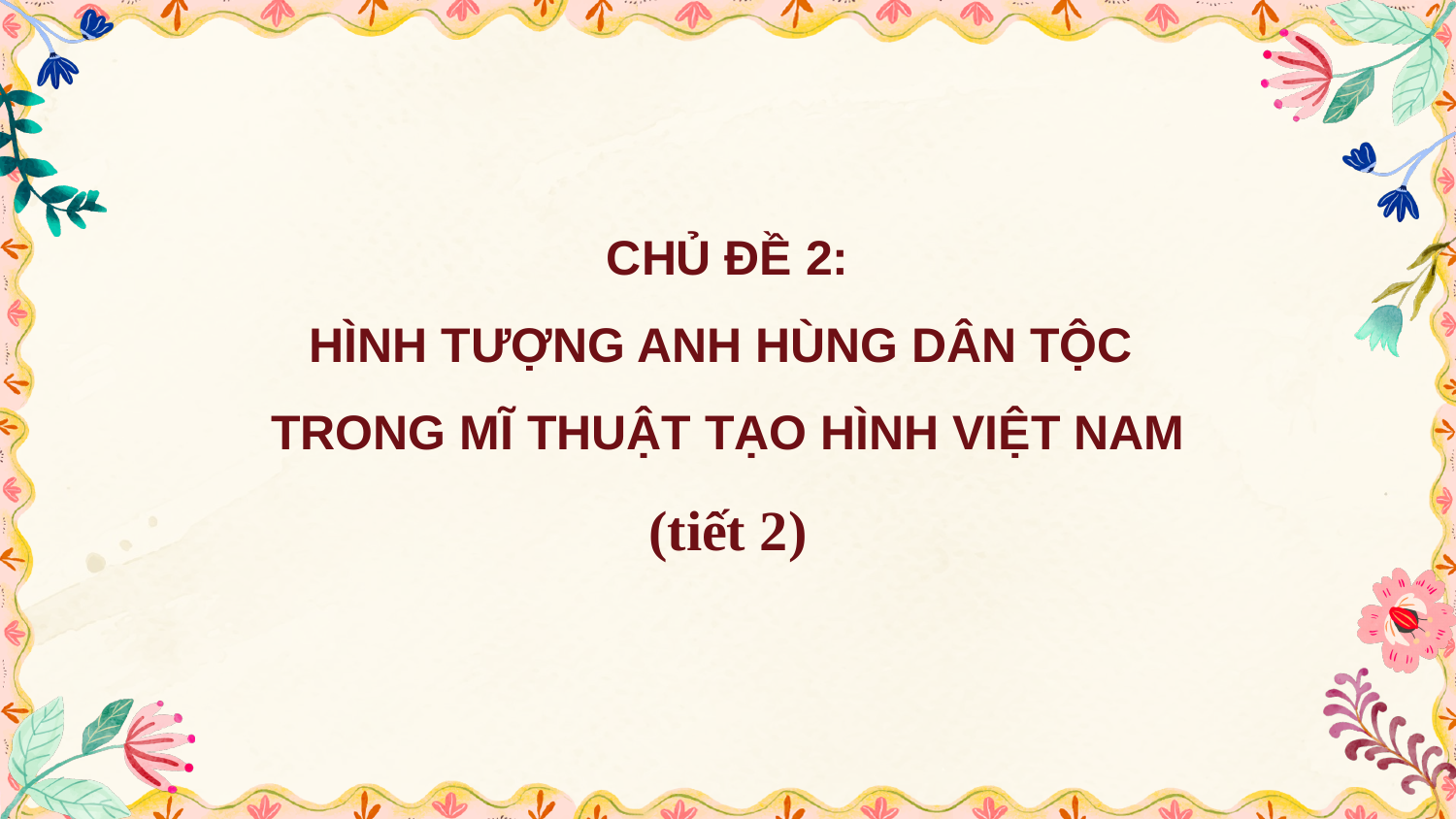

# CHỦ ĐỀ 2: HÌNH TƯỢNG ANH HÙNG DÂN TỘC TRONG MĨ THUẬT TẠO HÌNH VIỆT NAM (tiết 2)